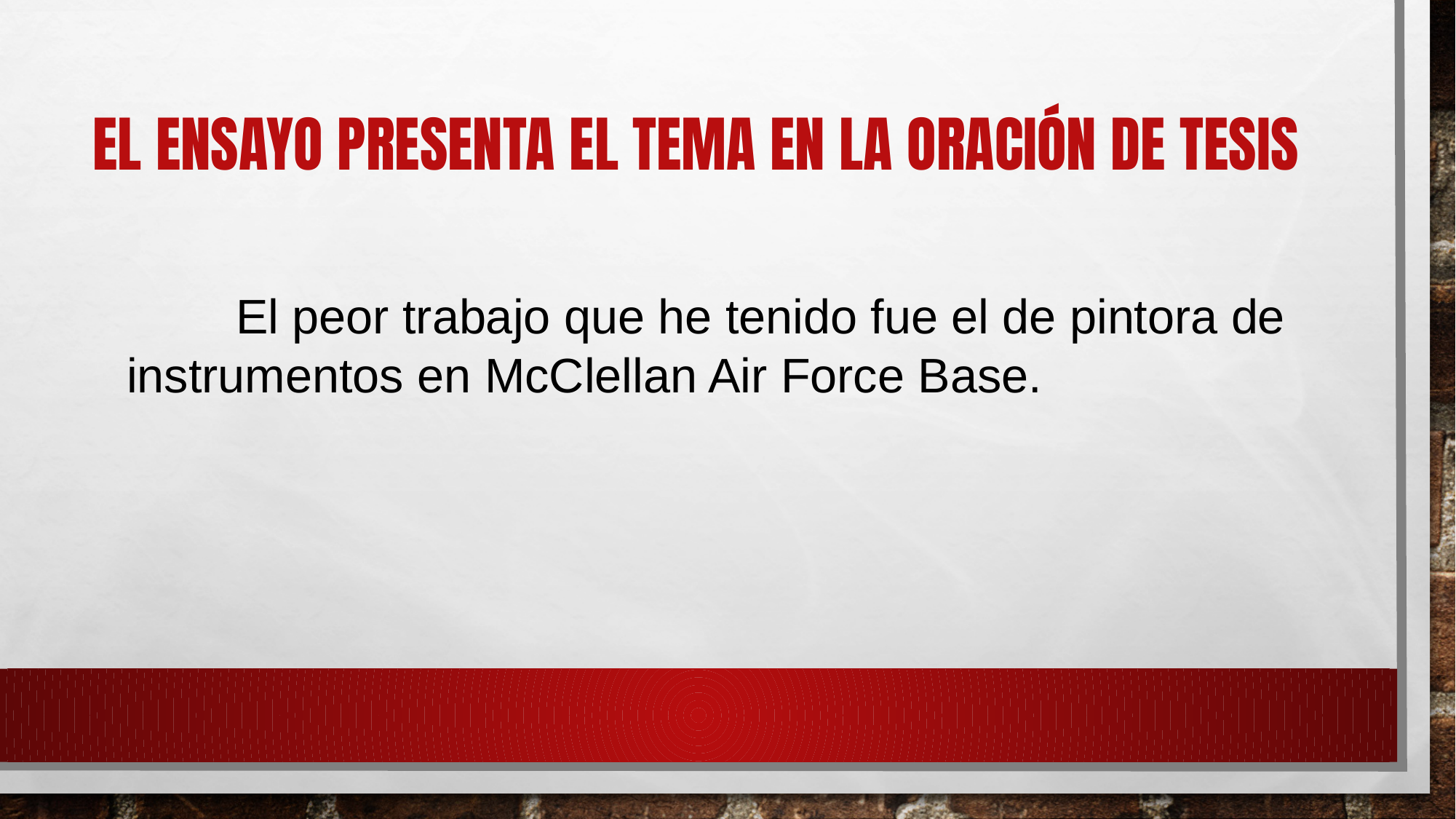

# El Ensayo Presenta el Tema en la Oración de Tesis
	El peor trabajo que he tenido fue el de pintora de
instrumentos en McClellan Air Force Base.